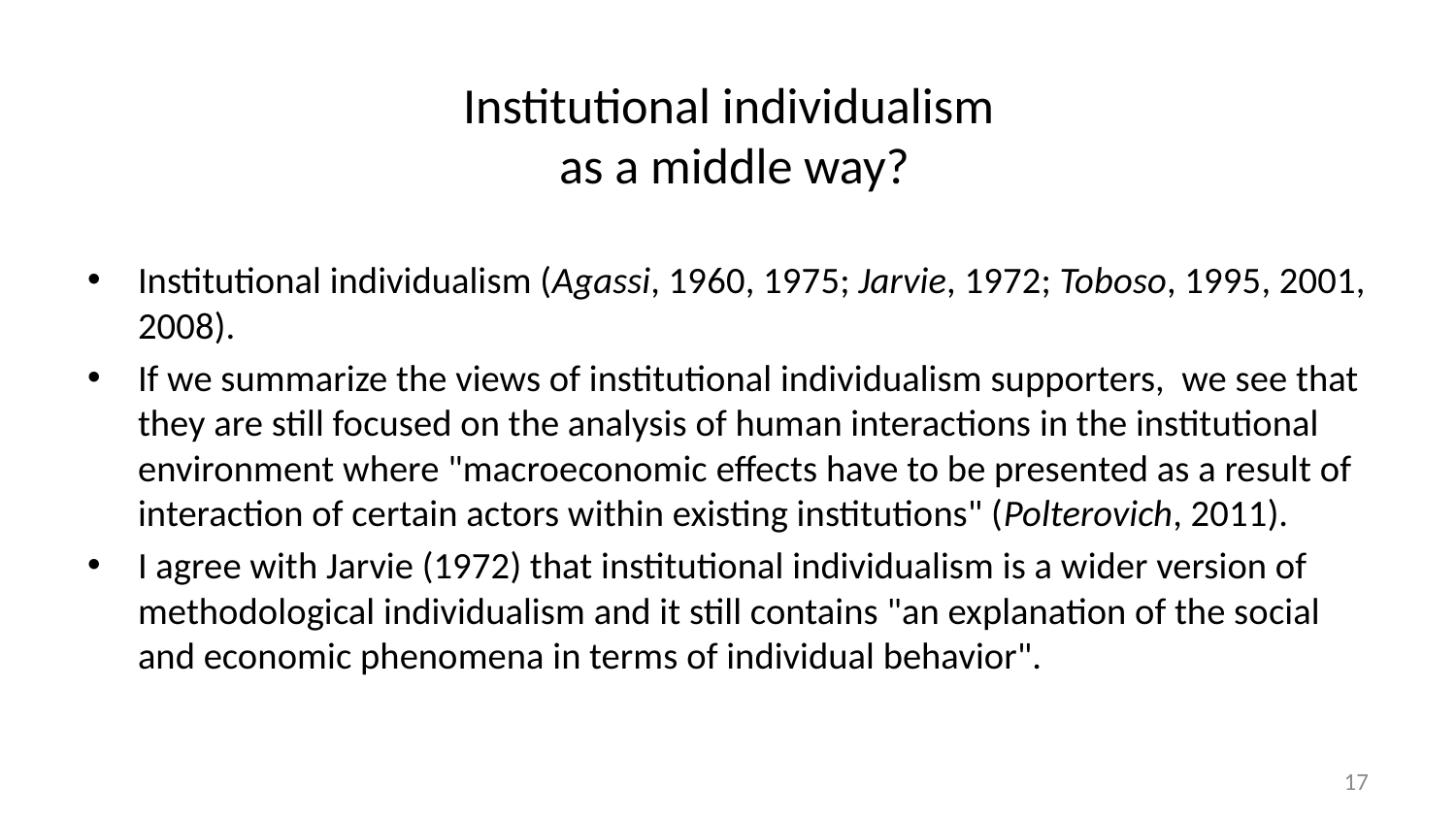

17
# Institutional individualism as a middle way?
Institutional individualism (Agassi, 1960, 1975; Jarvie, 1972; Toboso, 1995, 2001, 2008).
If we summarize the views of institutional individualism supporters,  we see that they are still focused on the analysis of human interactions in the institutional environment where "macroeconomic effects have to be presented as a result of interaction of certain actors within existing institutions" (Polterovich, 2011).
I agree with Jarvie (1972) that institutional individualism is a wider version of methodological individualism and it still contains "an explanation of the social and economic phenomena in terms of individual behavior".